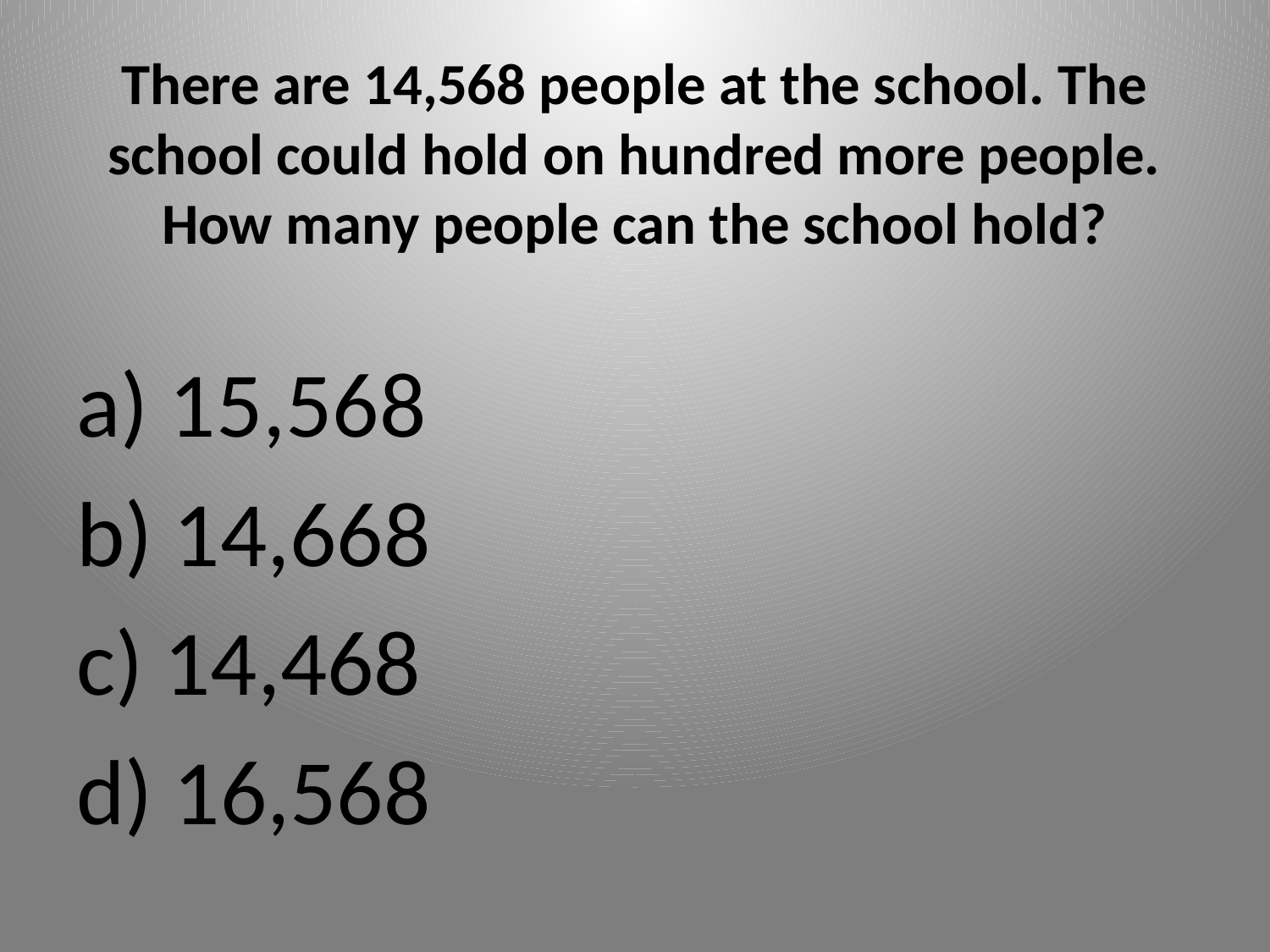

# There are 14,568 people at the school. The school could hold on hundred more people. How many people can the school hold?
a) 15,568
b) 14,668
c) 14,468
d) 16,568